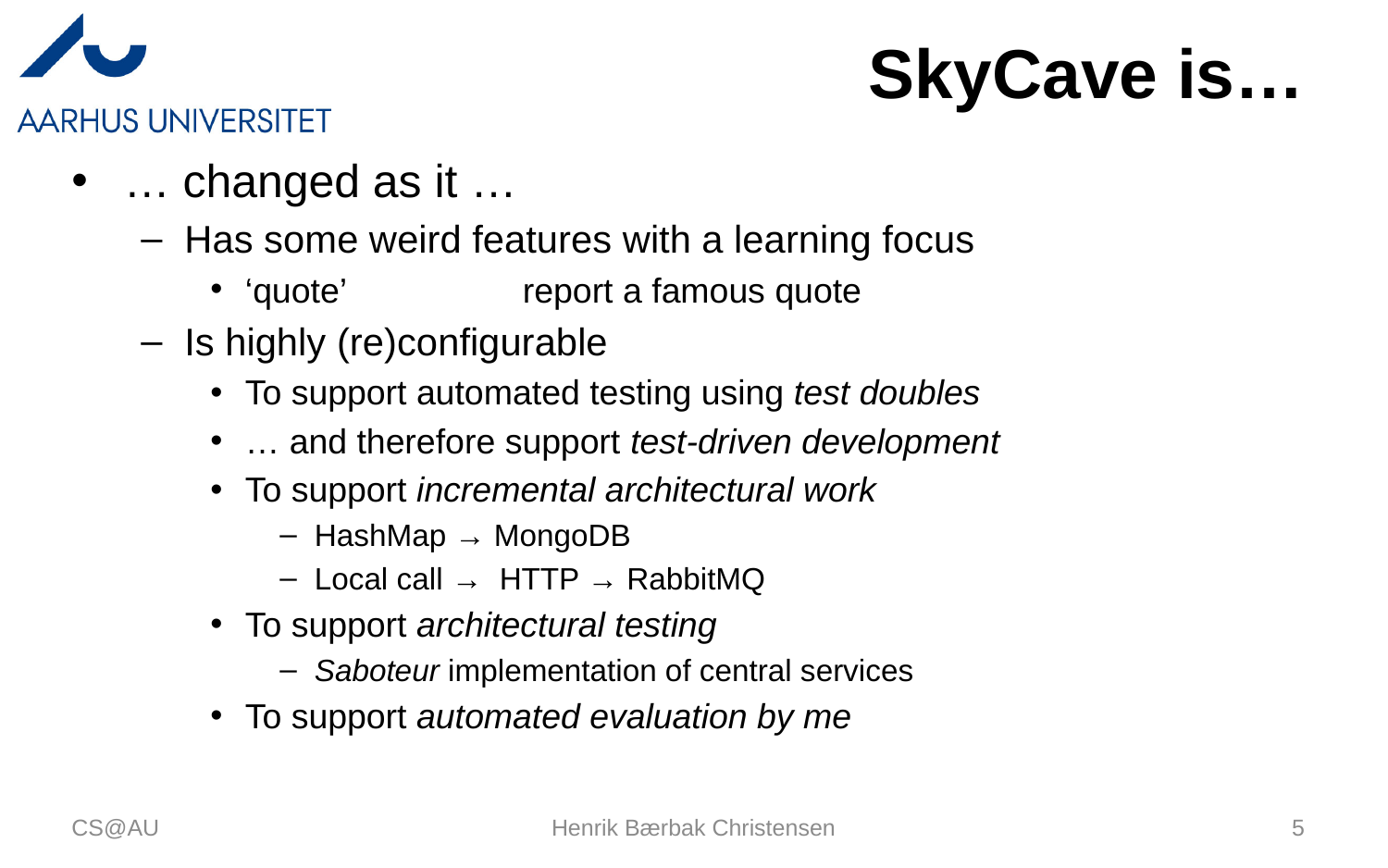

# SkyCave is…
… changed as it …
Has some weird features with a learning focus
‘quote’		report a famous quote
Is highly (re)configurable
To support automated testing using test doubles
… and therefore support test-driven development
To support incremental architectural work
HashMap → MongoDB
Local call →  HTTP → RabbitMQ
To support architectural testing
Saboteur implementation of central services
To support automated evaluation by me
CS@AU
Henrik Bærbak Christensen
5